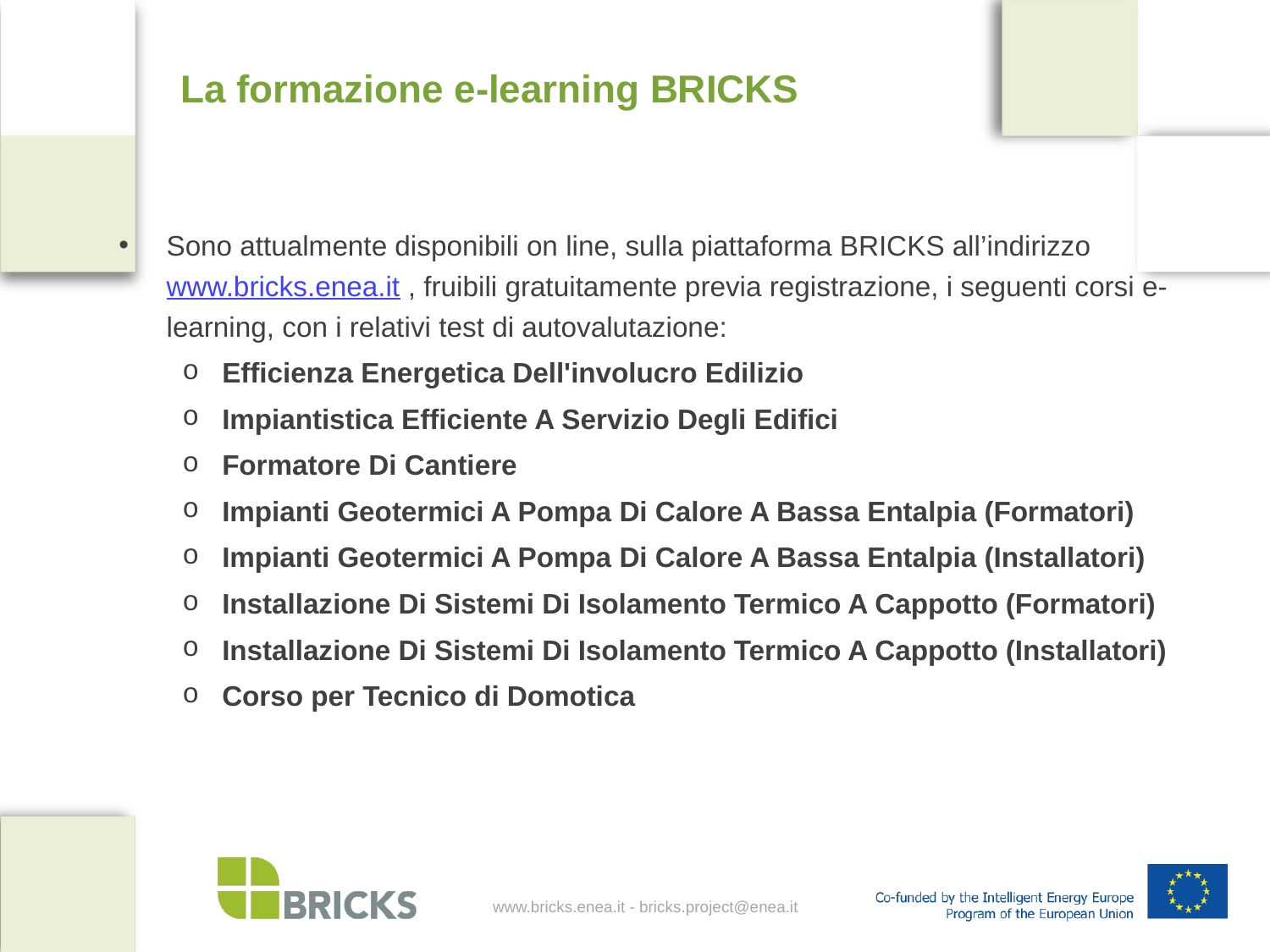

# La formazione e-learning BRICKS
Sono attualmente disponibili on line, sulla piattaforma BRICKS all’indirizzo www.bricks.enea.it , fruibili gratuitamente previa registrazione, i seguenti corsi e-learning, con i relativi test di autovalutazione:
Efficienza Energetica Dell'involucro Edilizio
Impiantistica Efficiente A Servizio Degli Edifici
Formatore Di Cantiere
Impianti Geotermici A Pompa Di Calore A Bassa Entalpia (Formatori)
Impianti Geotermici A Pompa Di Calore A Bassa Entalpia (Installatori)
Installazione Di Sistemi Di Isolamento Termico A Cappotto (Formatori)
Installazione Di Sistemi Di Isolamento Termico A Cappotto (Installatori)
Corso per Tecnico di Domotica